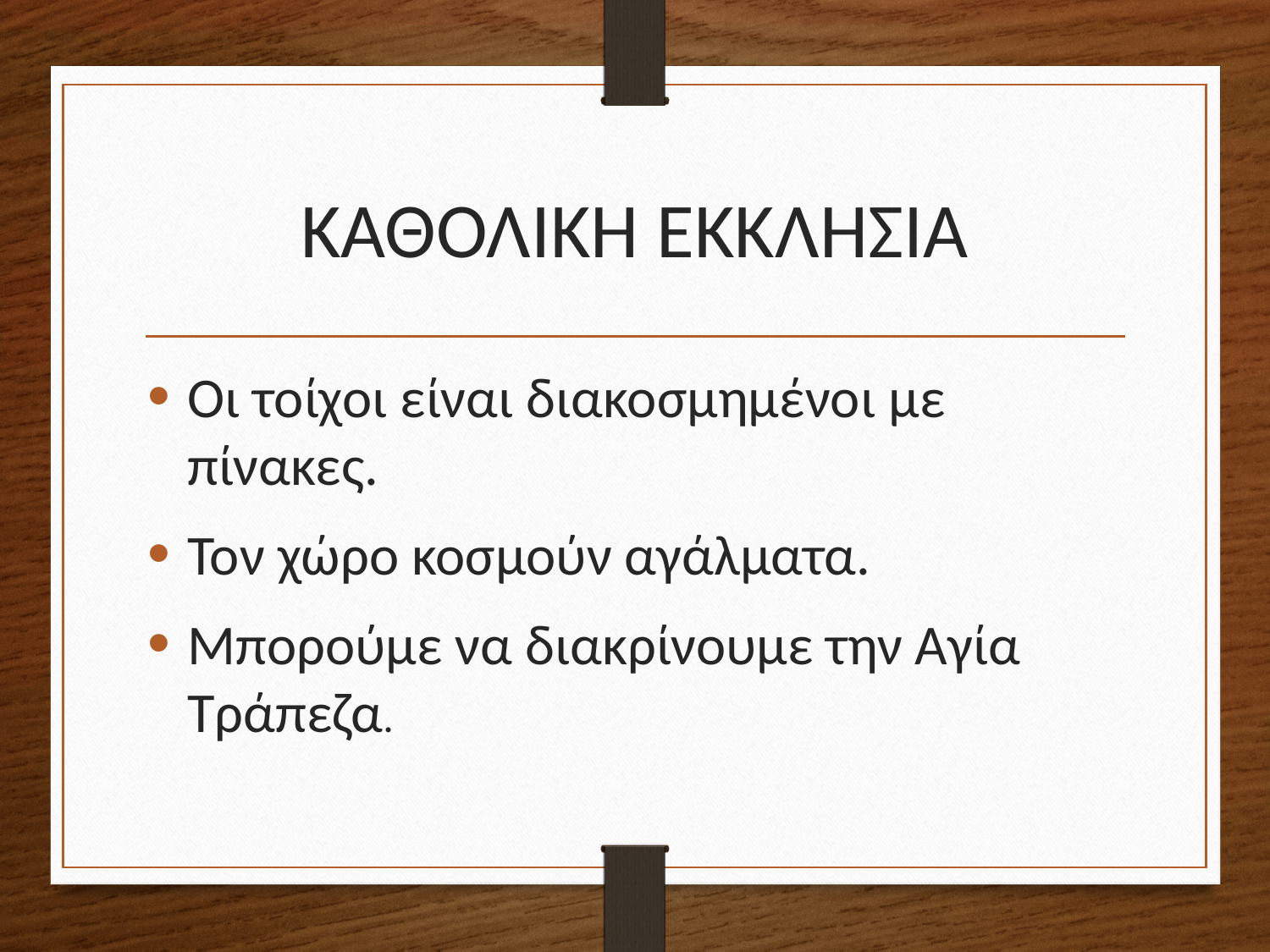

# ΚΑΘΟΛΙΚΗ ΕΚΚΛΗΣΙΑ
Οι τοίχοι είναι διακοσμημένοι με πίνακες.
Τον χώρο κοσμούν αγάλματα.
Μπορούμε να διακρίνουμε την Αγία Τράπεζα.